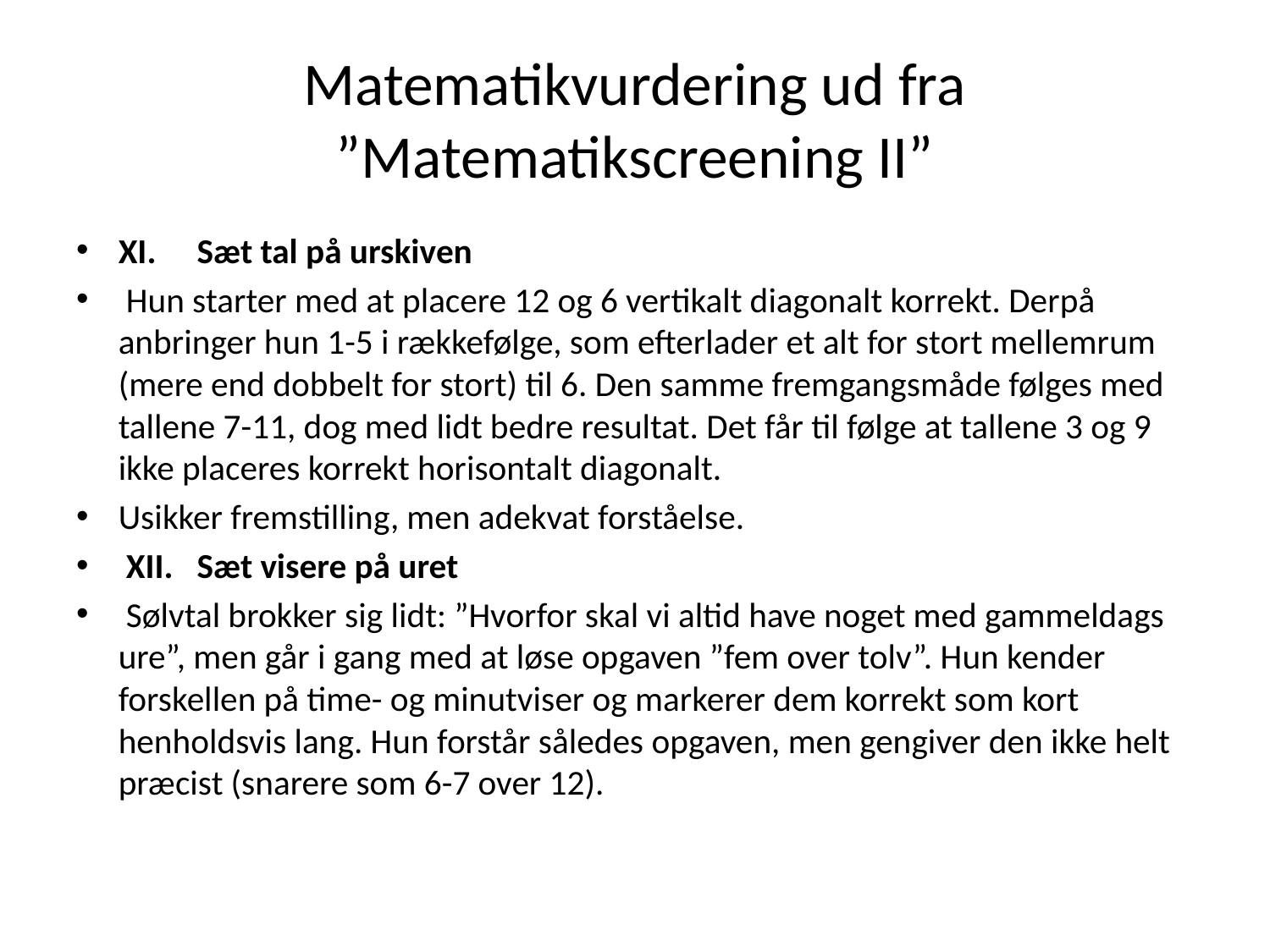

# Matematikvurdering ud fra ”Matematikscreening II”
XI. 	Sæt tal på urskiven
 Hun starter med at placere 12 og 6 vertikalt diagonalt korrekt. Derpå anbringer hun 1-5 i rækkefølge, som efterlader et alt for stort mellemrum (mere end dobbelt for stort) til 6. Den samme fremgangsmåde følges med tallene 7-11, dog med lidt bedre resultat. Det får til følge at tallene 3 og 9 ikke placeres korrekt horisontalt diagonalt.
Usikker fremstilling, men adekvat forståelse.
 XII. 	Sæt visere på uret
 Sølvtal brokker sig lidt: ”Hvorfor skal vi altid have noget med gammeldags ure”, men går i gang med at løse opgaven ”fem over tolv”. Hun kender forskellen på time- og minutviser og markerer dem korrekt som kort henholdsvis lang. Hun forstår således opgaven, men gengiver den ikke helt præcist (snarere som 6-7 over 12).